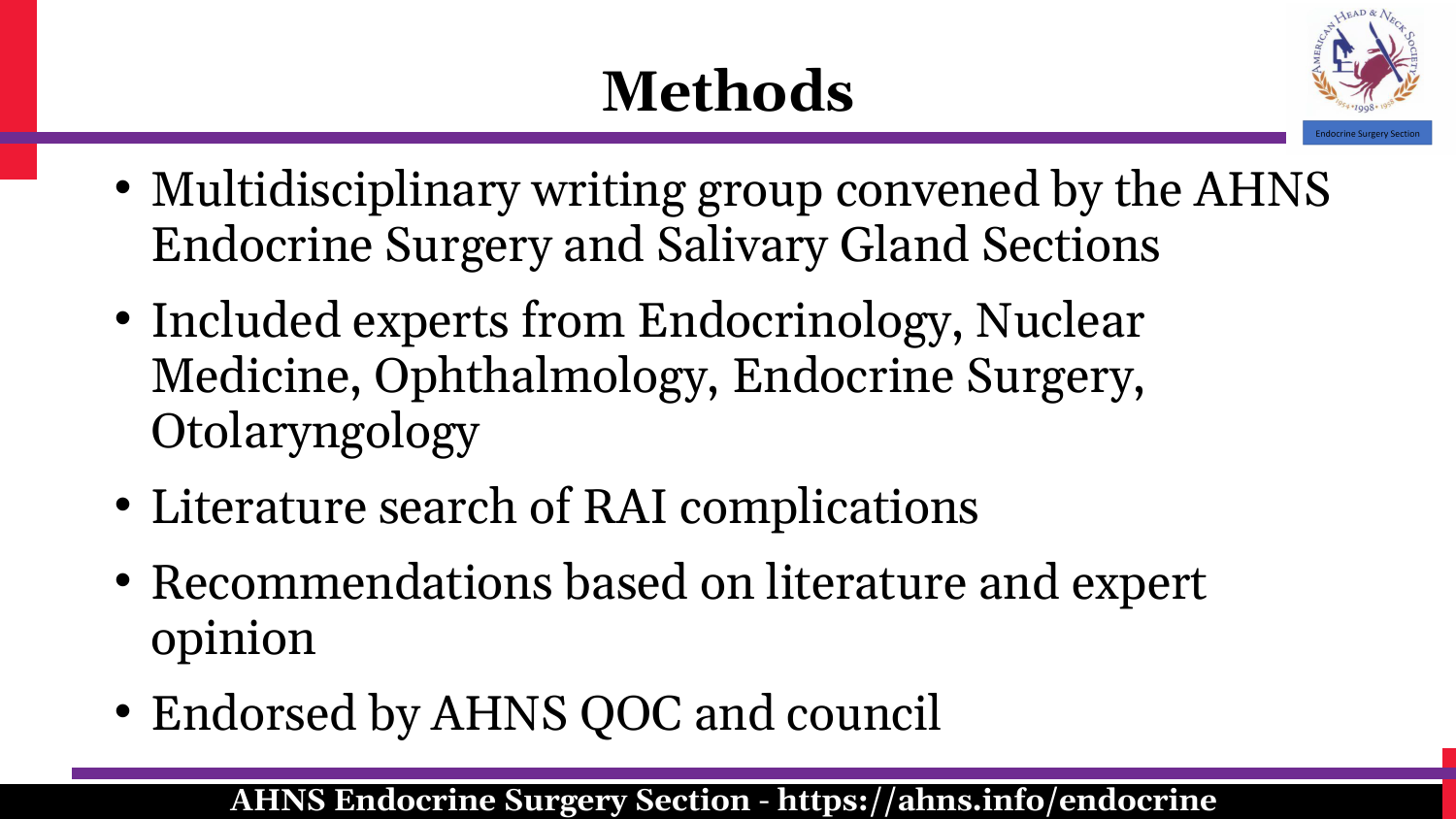

Methods
Multidisciplinary writing group convened by the AHNS Endocrine Surgery and Salivary Gland Sections
Included experts from Endocrinology, Nuclear Medicine, Ophthalmology, Endocrine Surgery, Otolaryngology
Literature search of RAI complications
Recommendations based on literature and expert opinion
Endorsed by AHNS QOC and council